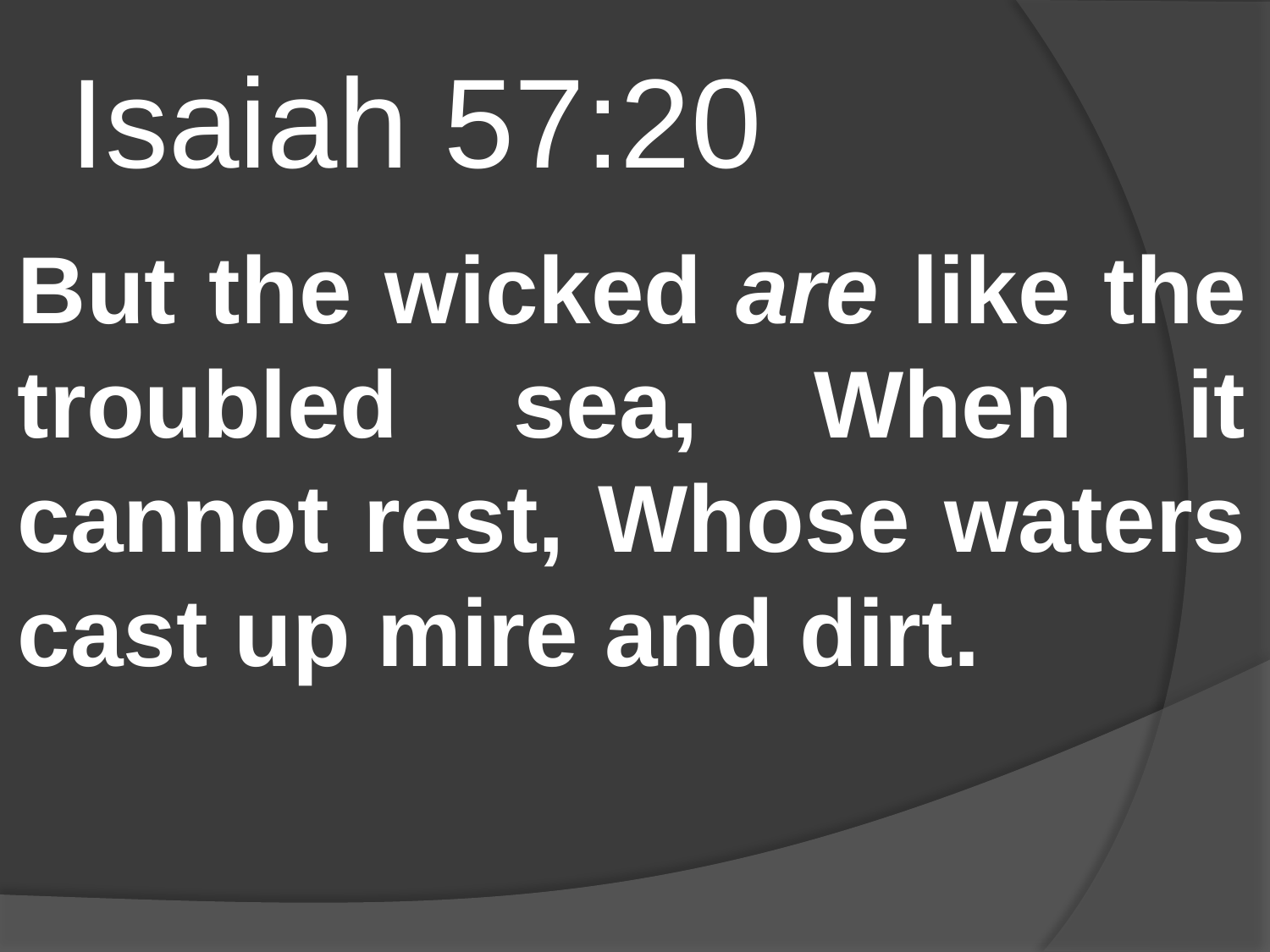

# Isaiah 57:20
But the wicked are like the troubled sea, When it cannot rest, Whose waters cast up mire and dirt.